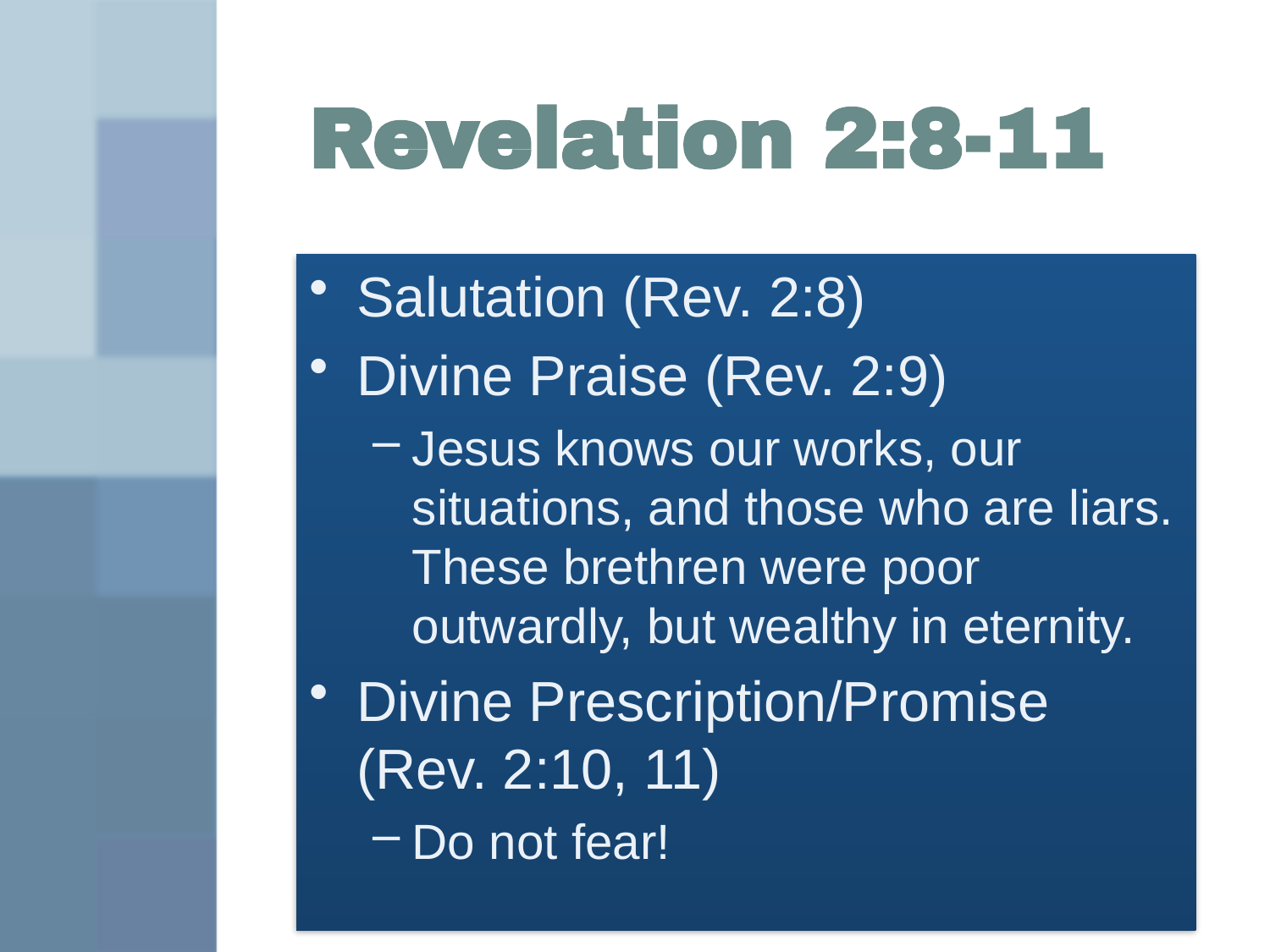

# Revelation 2:8-11
Salutation (Rev. 2:8)
Divine Praise (Rev. 2:9)
Jesus knows our works, our situations, and those who are liars. These brethren were poor outwardly, but wealthy in eternity.
Divine Prescription/Promise (Rev. 2:10, 11)
Do not fear!